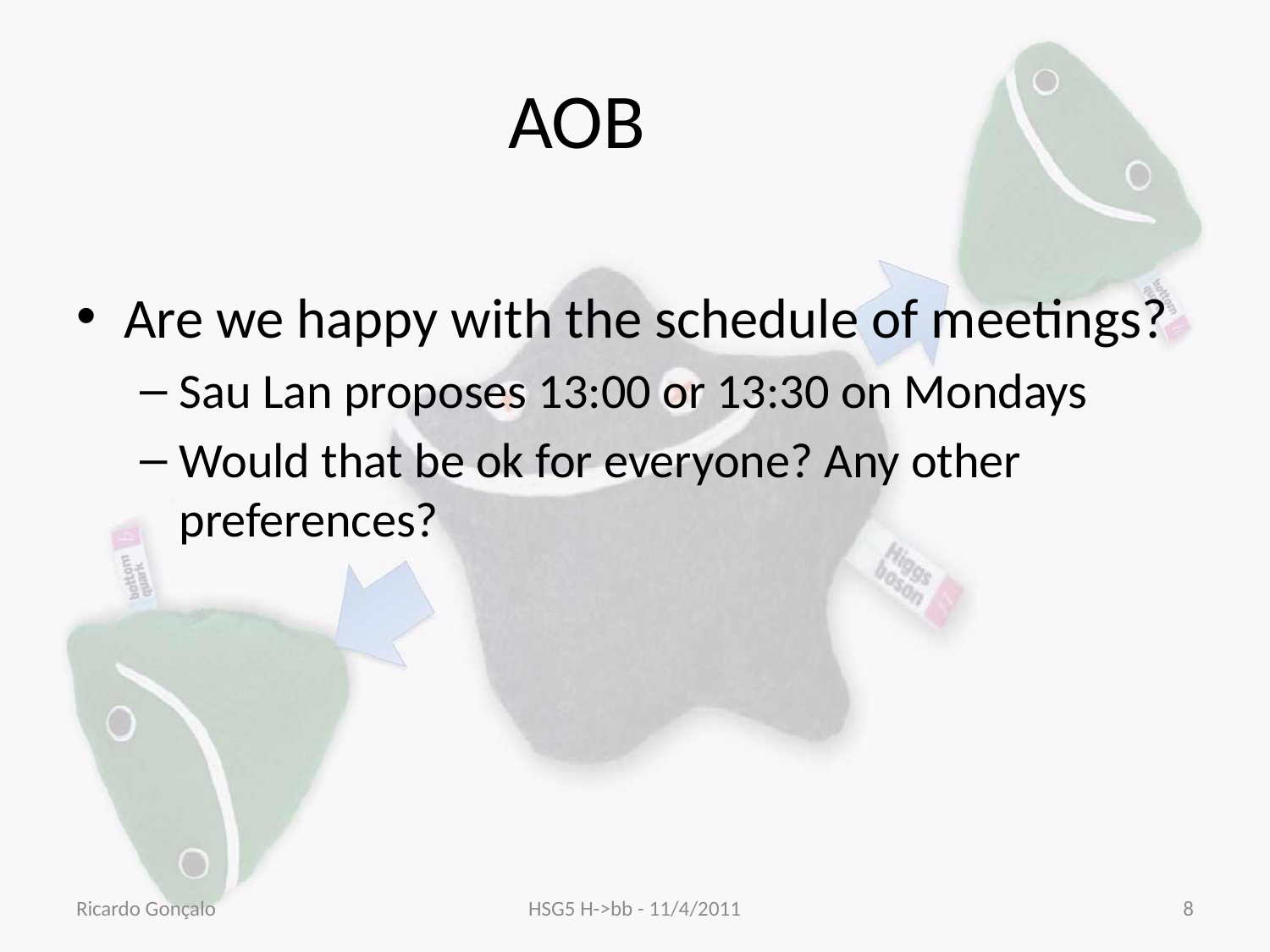

# AOB
Are we happy with the schedule of meetings?
Sau Lan proposes 13:00 or 13:30 on Mondays
Would that be ok for everyone? Any other preferences?

Ricardo Gonçalo
HSG5 H->bb - 11/4/2011
8